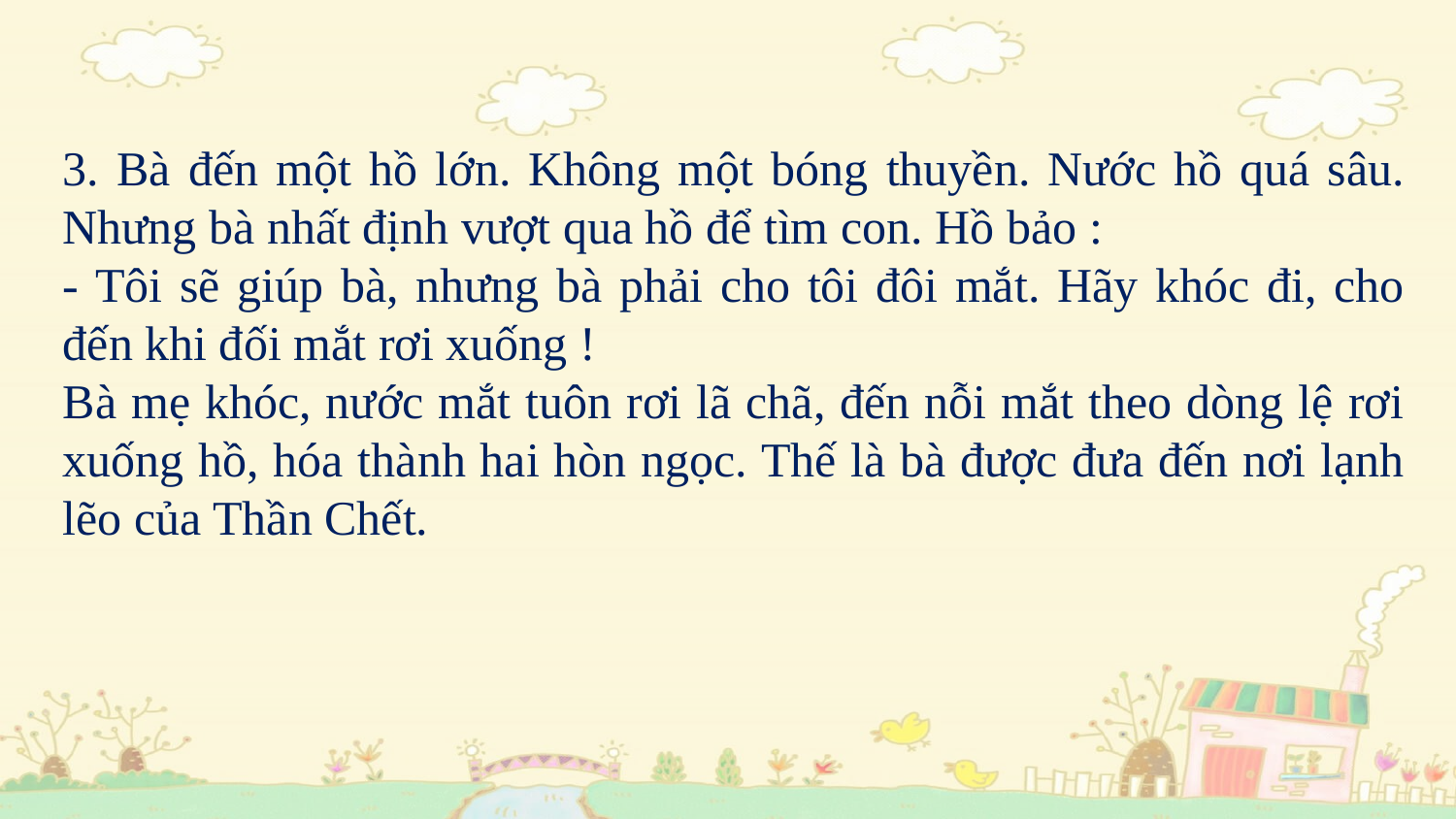

3. Bà đến một hồ lớn. Không một bóng thuyền. Nước hồ quá sâu. Nhưng bà nhất định vượt qua hồ để tìm con. Hồ bảo :
- Tôi sẽ giúp bà, nhưng bà phải cho tôi đôi mắt. Hãy khóc đi, cho đến khi đối mắt rơi xuống !
Bà mẹ khóc, nước mắt tuôn rơi lã chã, đến nỗi mắt theo dòng lệ rơi xuống hồ, hóa thành hai hòn ngọc. Thế là bà được đưa đến nơi lạnh lẽo của Thần Chết.